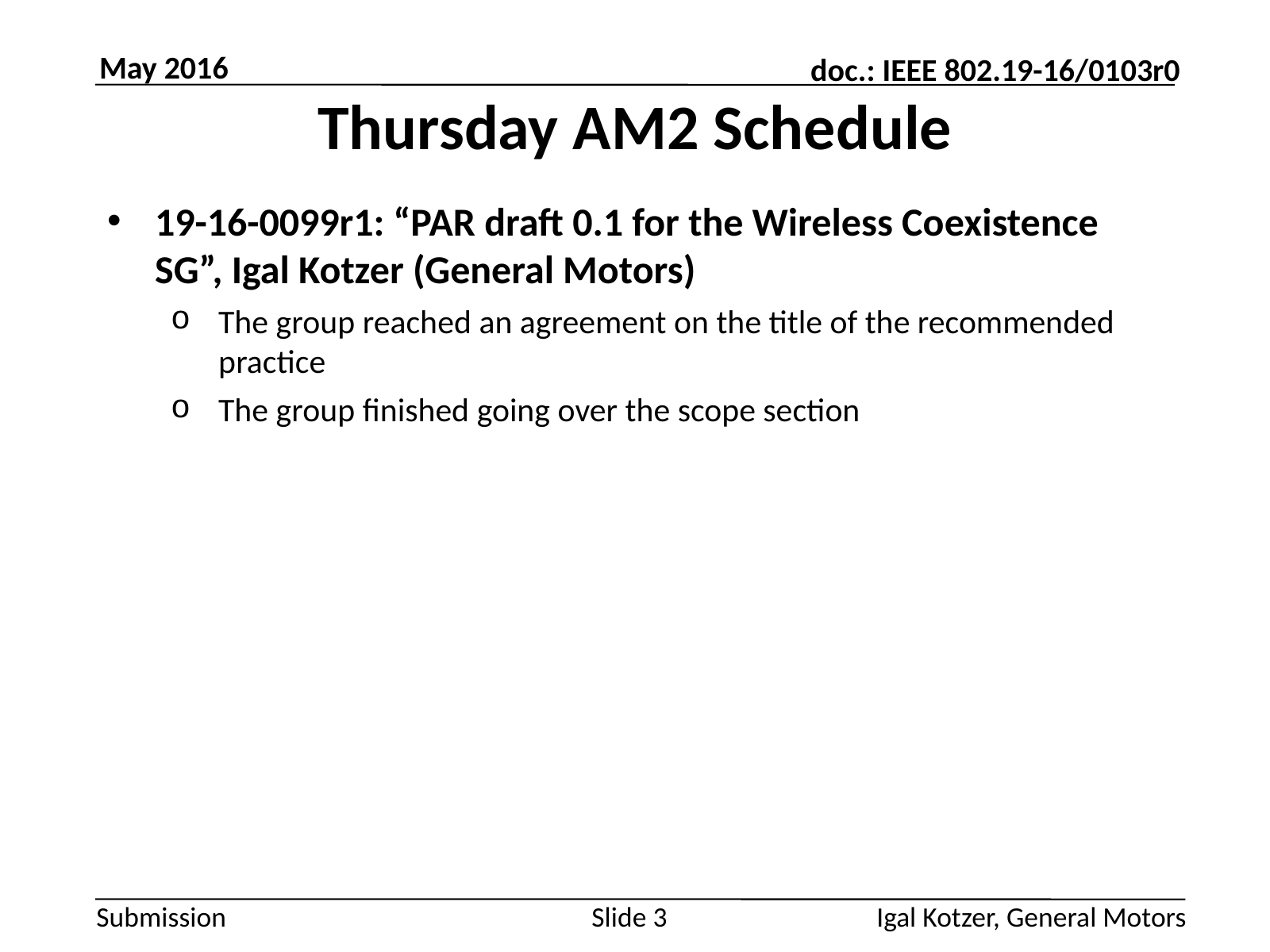

Thursday AM2 Schedule
19-16-0099r1: “PAR draft 0.1 for the Wireless Coexistence SG”, Igal Kotzer (General Motors)
The group reached an agreement on the title of the recommended practice
The group finished going over the scope section
Slide 3
Igal Kotzer, General Motors